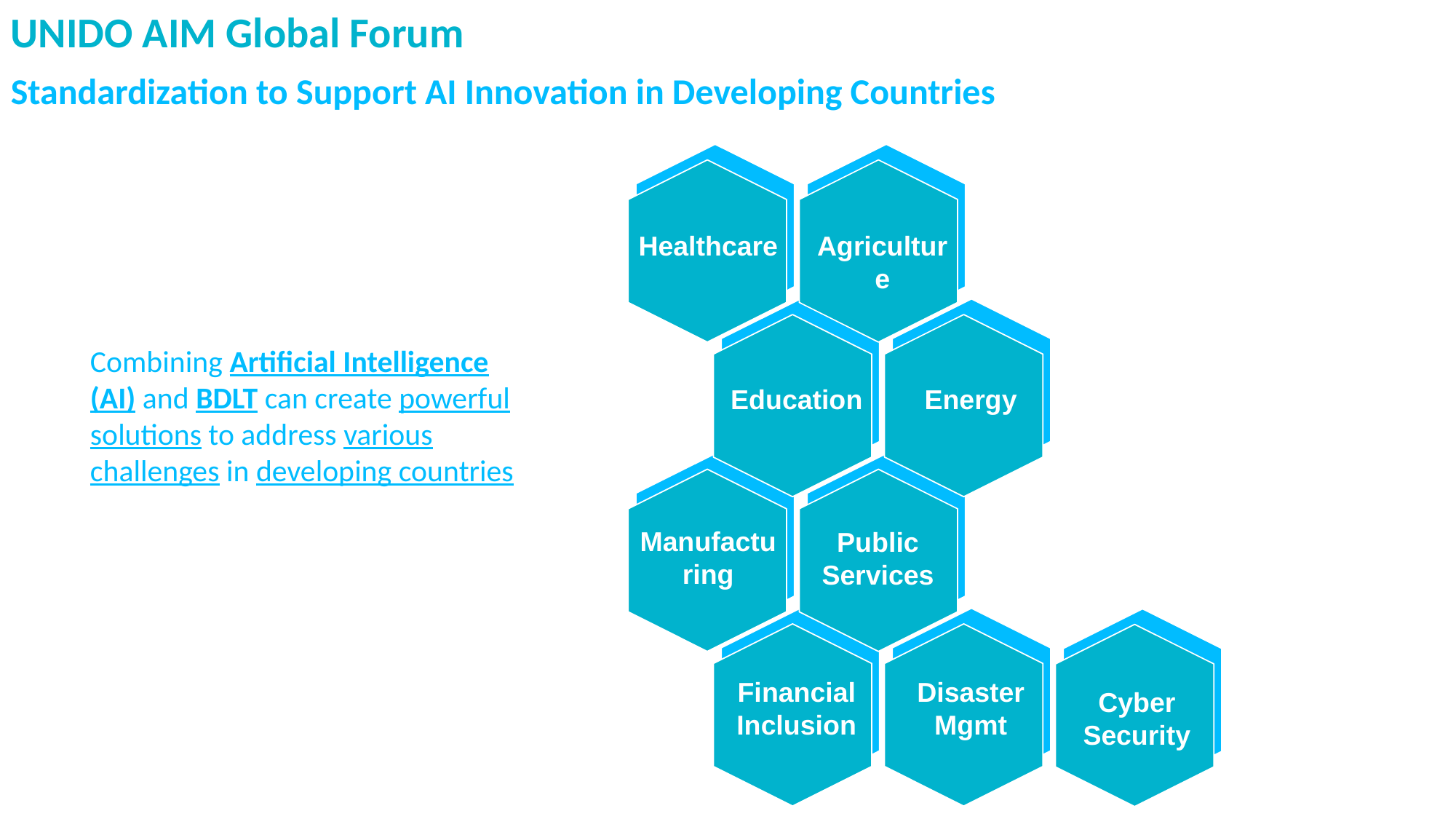

UNIDO AIM Global Forum
Standardization to Support AI Innovation in Developing Countries

Healthcare
Agriculture
Education
Energy
Manufacturing
Public Services
Financial Inclusion
Disaster Mgmt

Healthcare
Agriculture
Education
Energy
Manufacturing
Public Services
Financial Inclusion
Disaster Mgmt
Combining Artificial Intelligence (AI) and BDLT can create powerful solutions to address various challenges in developing countries

Cyber
Security

Cyber
Security